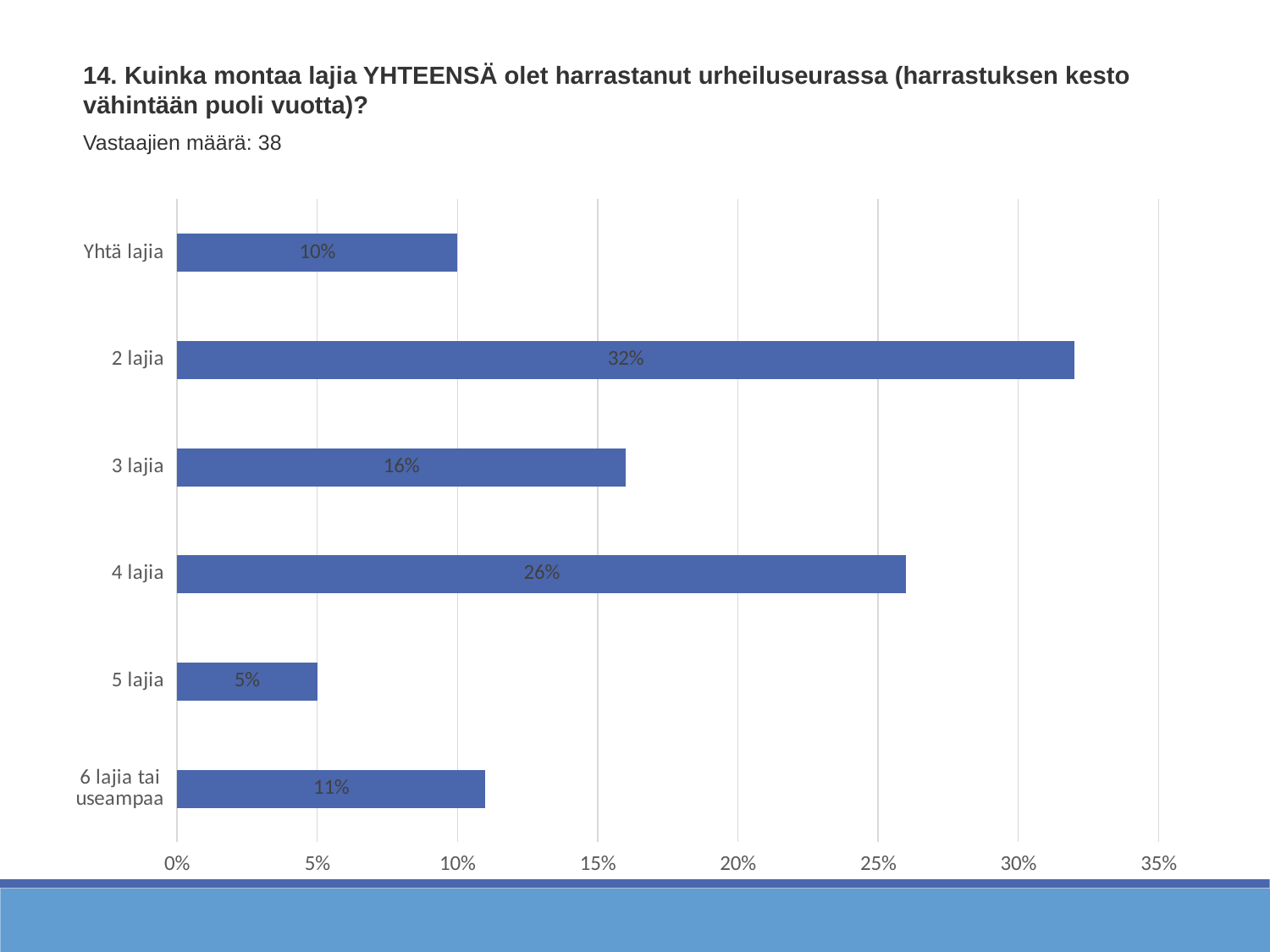

14. Kuinka montaa lajia YHTEENSÄ olet harrastanut urheiluseurassa (harrastuksen kesto vähintään puoli vuotta)?
Vastaajien määrä: 38

### Chart

| Category | Kuinka montaa lajia YHTEENSÄ olet harrastanut urheiluseurassa (harrastuksen kesto vähintään puoli vuotta)? |
|---|---|
| Yhtä lajia | 0.1 |
| 2 lajia | 0.32 |
| 3 lajia | 0.16 |
| 4 lajia | 0.26 |
| 5 lajia | 0.05 |
| 6 lajia tai useampaa | 0.11 |